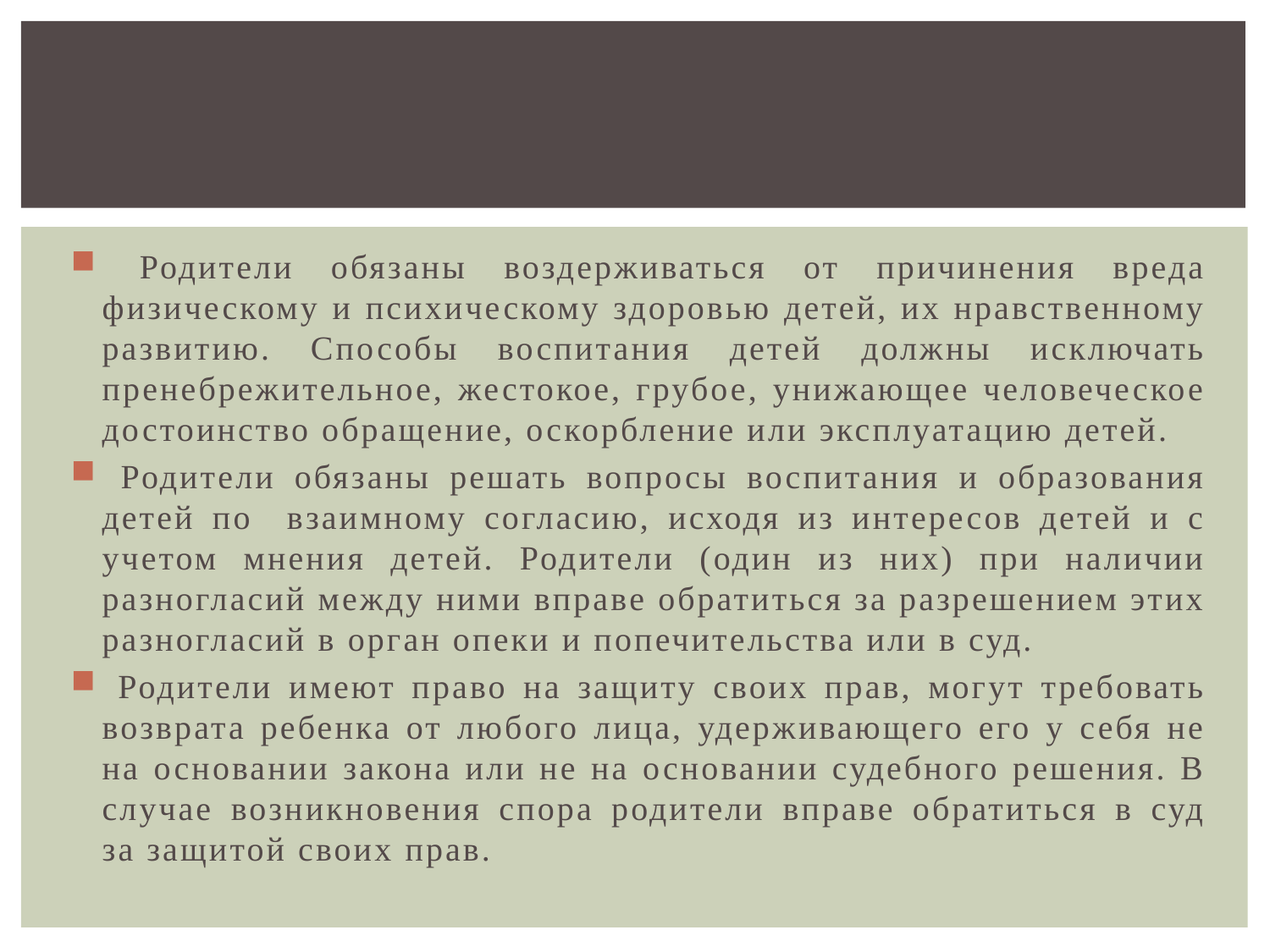

Родители обязаны воздерживаться от причинения вреда физическому и психическому здоровью детей, их нравственному развитию. Способы воспитания детей должны исключать пренебрежительное, жестокое, грубое, унижающее человеческое достоинство обращение, оскорбление или эксплуатацию детей.
 Родители обязаны решать вопросы воспитания и образования детей по  взаимному согласию, исходя из интересов детей и с учетом мнения детей. Родители (один из них) при наличии разногласий между ними вправе обратиться за разрешением этих разногласий в орган опеки и попечительства или в суд.
 Родители имеют право на защиту своих прав, могут требовать возврата ребенка от любого лица, удерживающего его у себя не на основании закона или не на основании судебного решения. В случае возникновения спора родители вправе обратиться в суд за защитой своих прав.